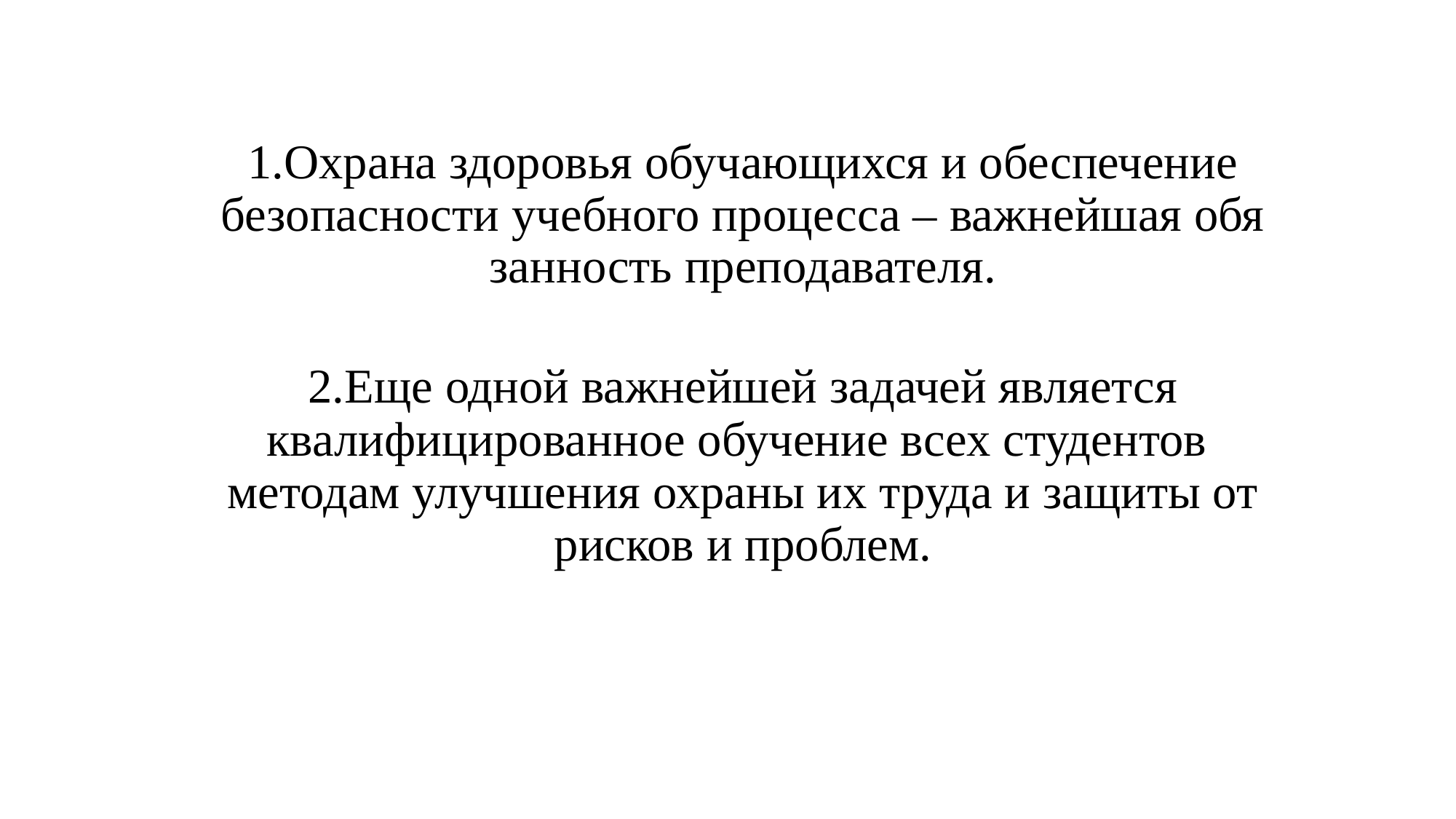

1.Охрана здоровья обучающихся и обеспечение безопасности учебного процесса – важнейшая обя­занность преподавателя.
2.Еще одной важнейшей задачей является квалифицированное обучение всех студентов  методам улучшения охраны их труда и защиты от рисков и проблем.